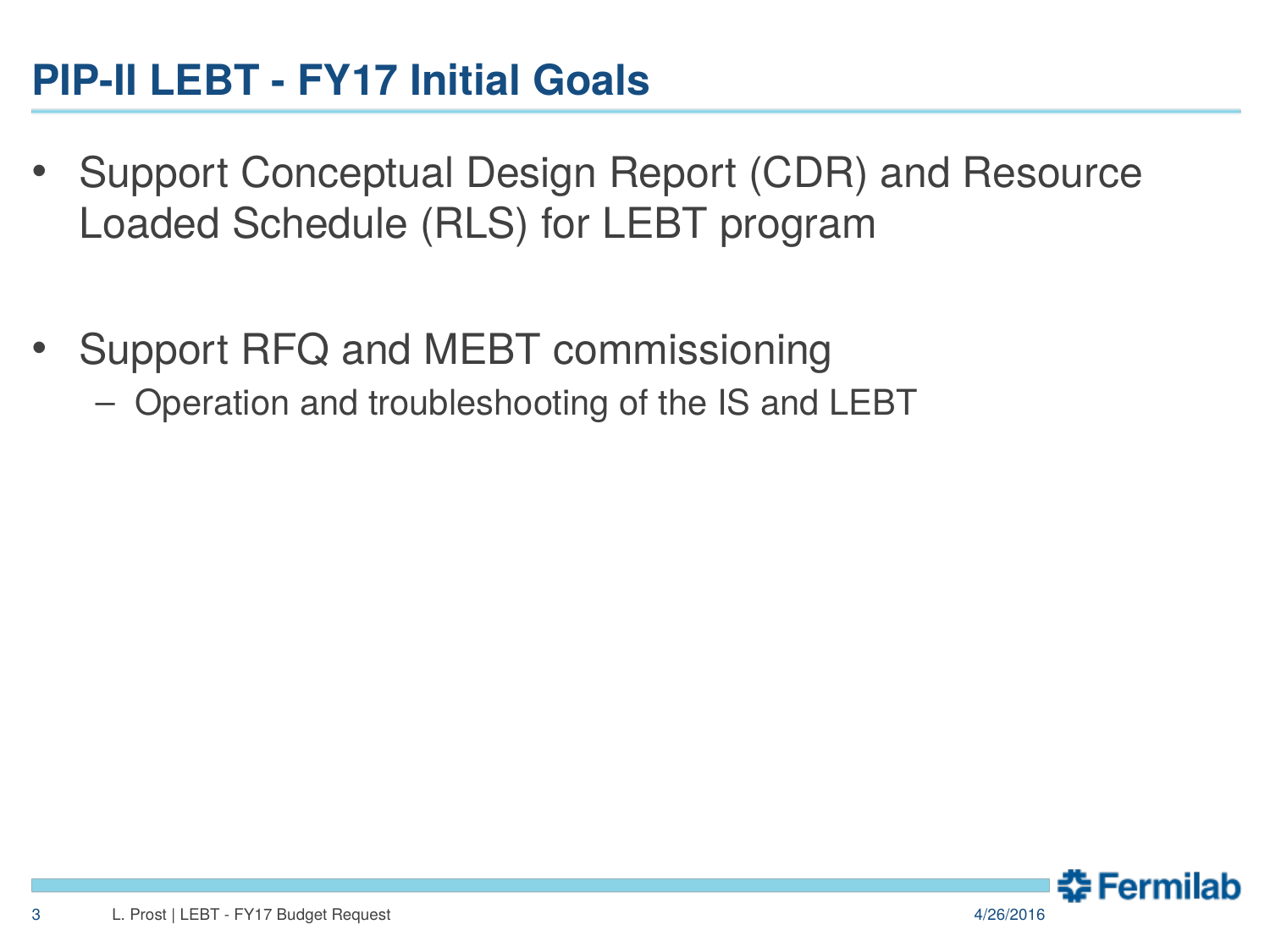

# PIP-II LEBT - FY17 Initial Goals
Support Conceptual Design Report (CDR) and Resource Loaded Schedule (RLS) for LEBT program

Support RFQ and MEBT commissioning
Operation and troubleshooting of the IS and LEBT

3
L. Prost | LEBT - FY17 Budget Request
4/26/2016